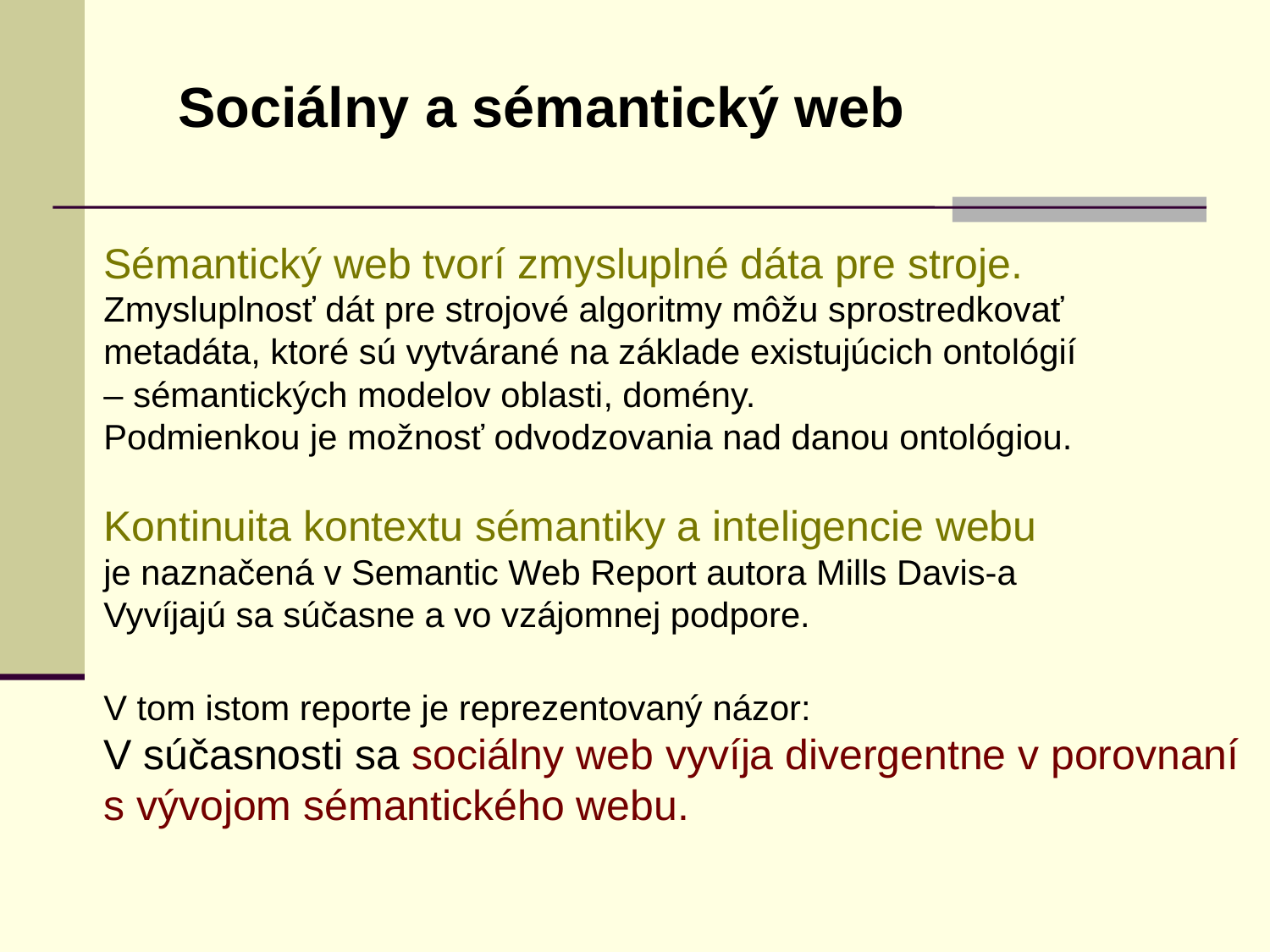

Sociálny a sémantický web
Sémantický web tvorí zmysluplné dáta pre stroje.
Zmysluplnosť dát pre strojové algoritmy môžu sprostredkovať
metadáta, ktoré sú vytvárané na základe existujúcich ontológií
– sémantických modelov oblasti, domény.
Podmienkou je možnosť odvodzovania nad danou ontológiou.

Kontinuita kontextu sémantiky a inteligencie webu
je naznačená v Semantic Web Report autora Mills Davis-a
Vyvíjajú sa súčasne a vo vzájomnej podpore.

V tom istom reporte je reprezentovaný názor:
V súčasnosti sa sociálny web vyvíja divergentne v porovnaní
s vývojom sémantického webu.